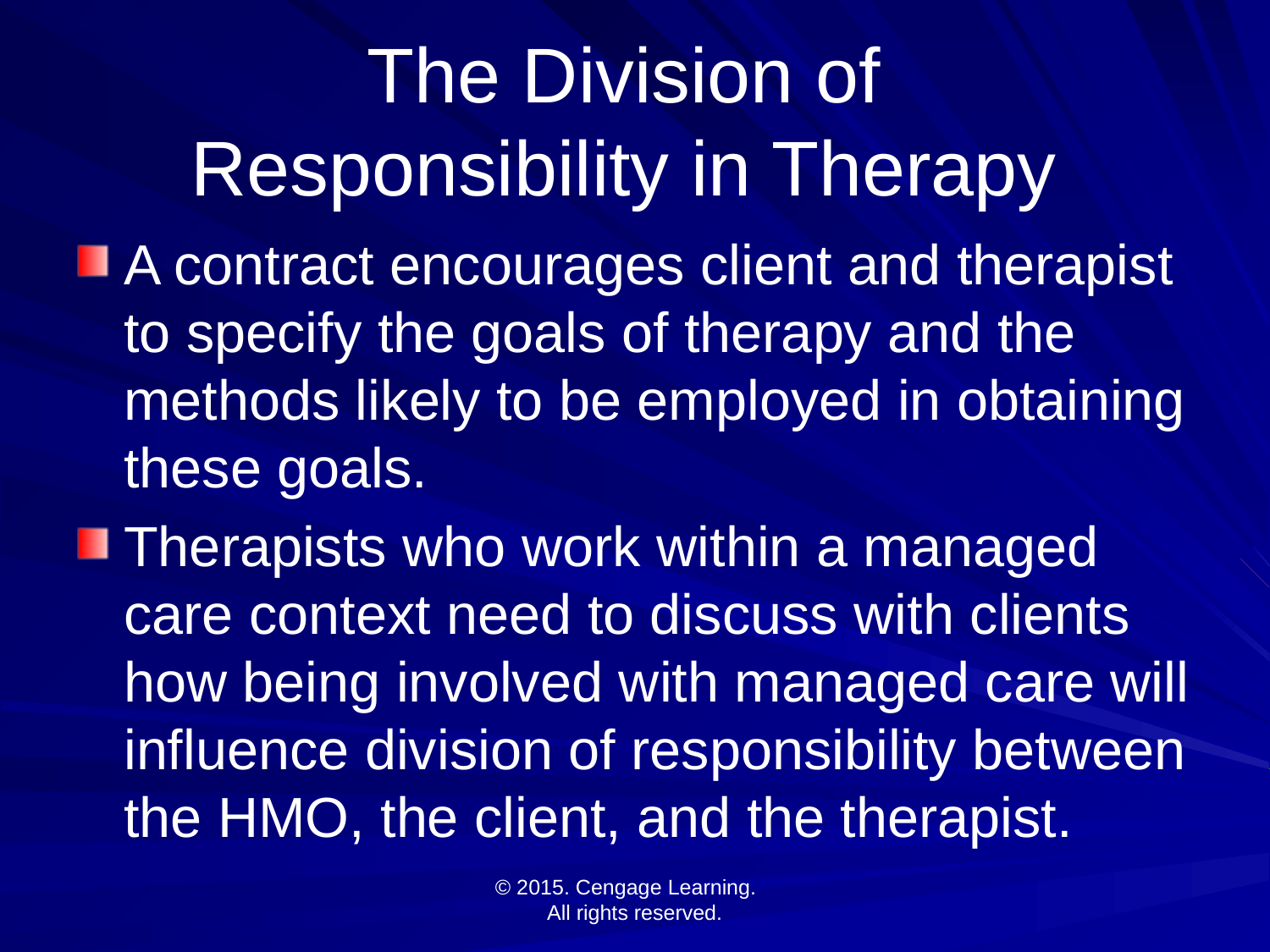

# The Division of Responsibility in Therapy
A contract encourages client and therapist to specify the goals of therapy and the methods likely to be employed in obtaining these goals.
Therapists who work within a managed care context need to discuss with clients how being involved with managed care will influence division of responsibility between the HMO, the client, and the therapist.
© 2015. Cengage Learning.
All rights reserved.